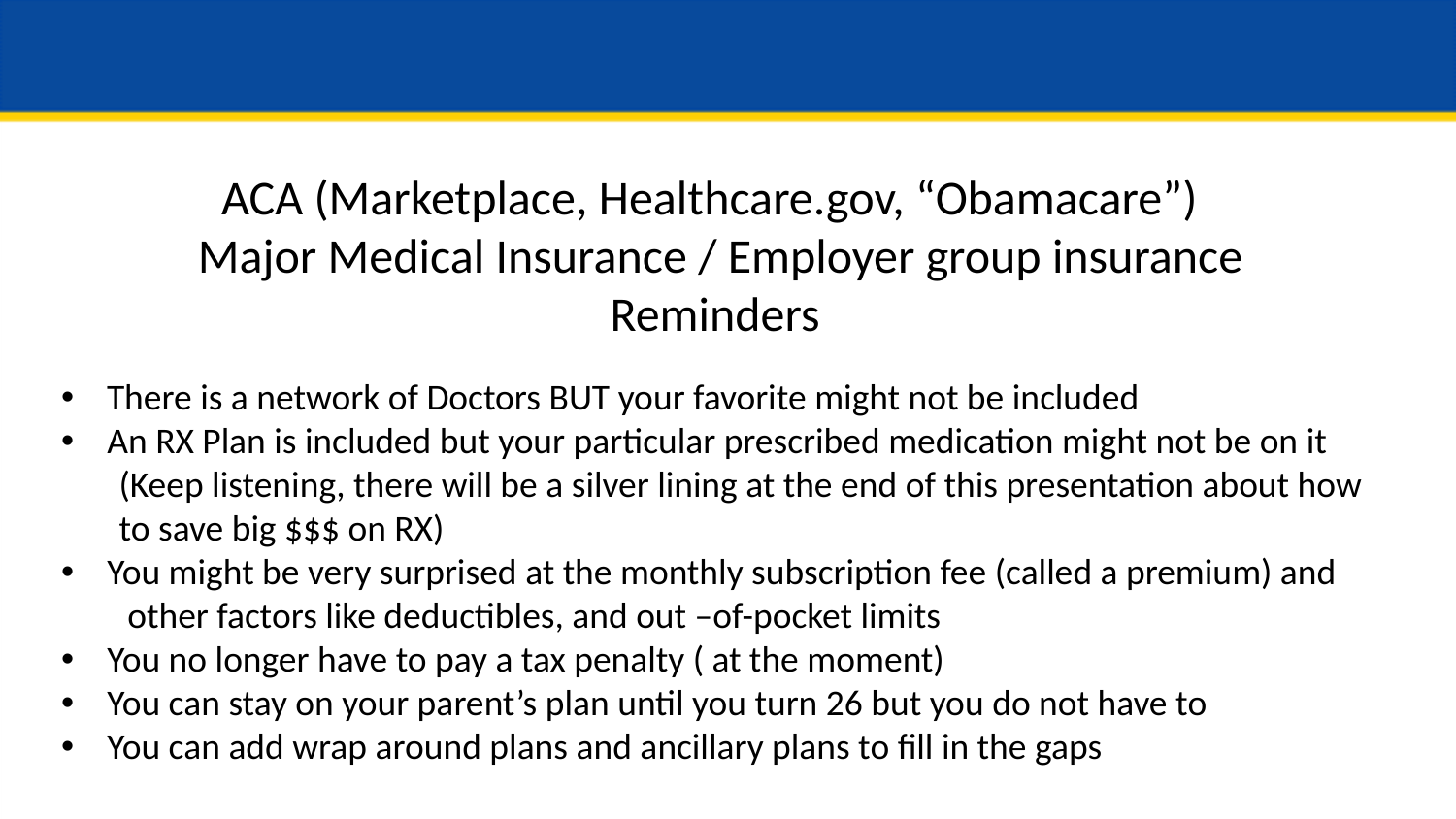

ACA (Marketplace, Healthcare.gov, “Obamacare”)
 Major Medical Insurance / Employer group insurance Reminders
There is a network of Doctors BUT your favorite might not be included
    An RX Plan is included but your particular prescribed medication might not be on it
       (Keep listening, there will be a silver lining at the end of this presentation about how
       to save big $$$ on RX)
    You might be very surprised at the monthly subscription fee (called a premium) and
        other factors like deductibles, and out –of-pocket limits
    You no longer have to pay a tax penalty ( at the moment)
    You can stay on your parent’s plan until you turn 26 but you do not have to
    You can add wrap around plans and ancillary plans to fill in the gaps